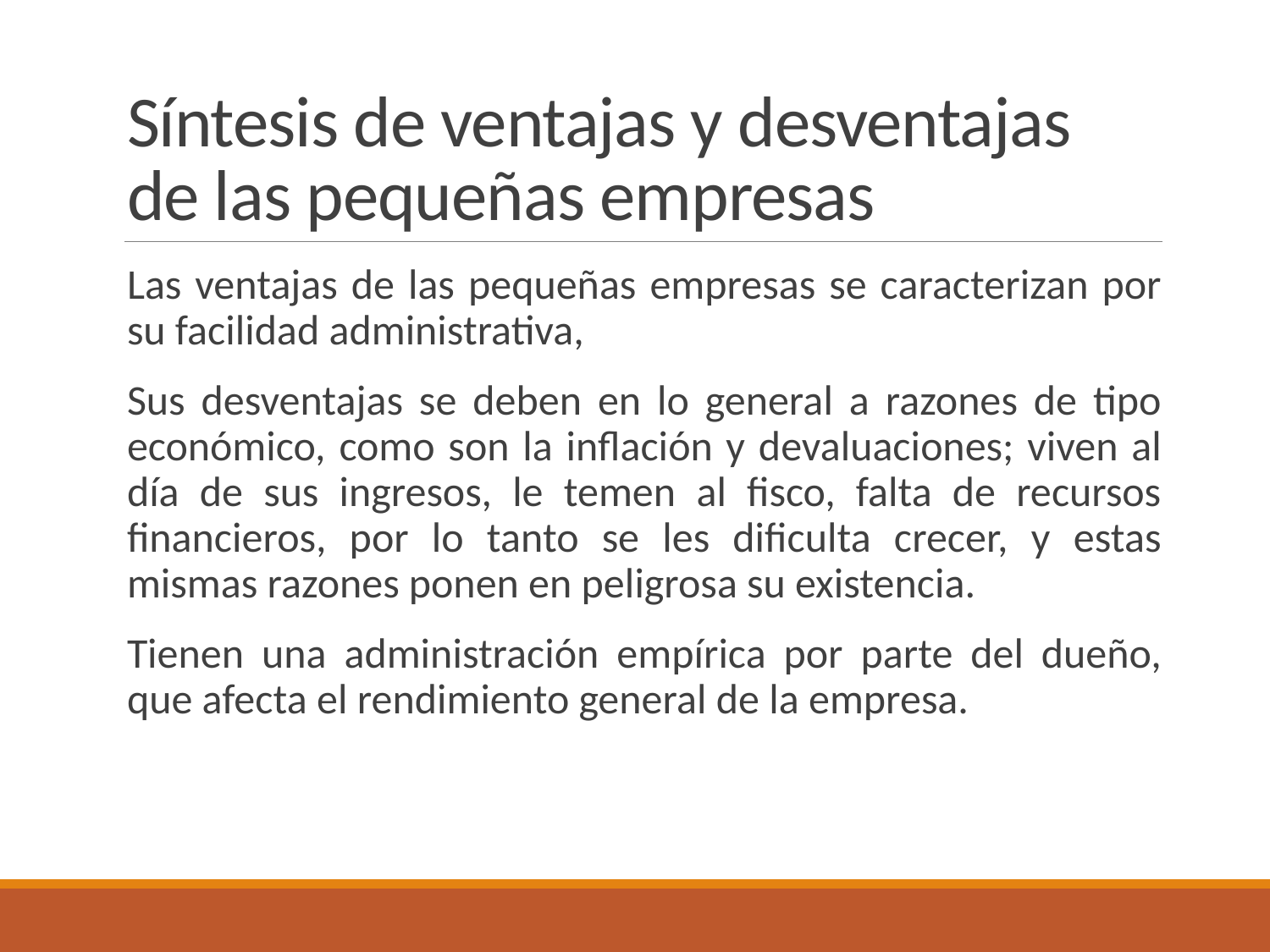

# Síntesis de ventajas y desventajas de las pequeñas empresas
Las ventajas de las pequeñas empresas se caracterizan por su facilidad administrativa,
Sus desventajas se deben en lo general a razones de tipo económico, como son la inflación y devaluaciones; viven al día de sus ingresos, le temen al fisco, falta de recursos financieros, por lo tanto se les dificulta crecer, y estas mismas razones ponen en peligrosa su existencia.
Tienen una administración empírica por parte del dueño, que afecta el rendimiento general de la empresa.